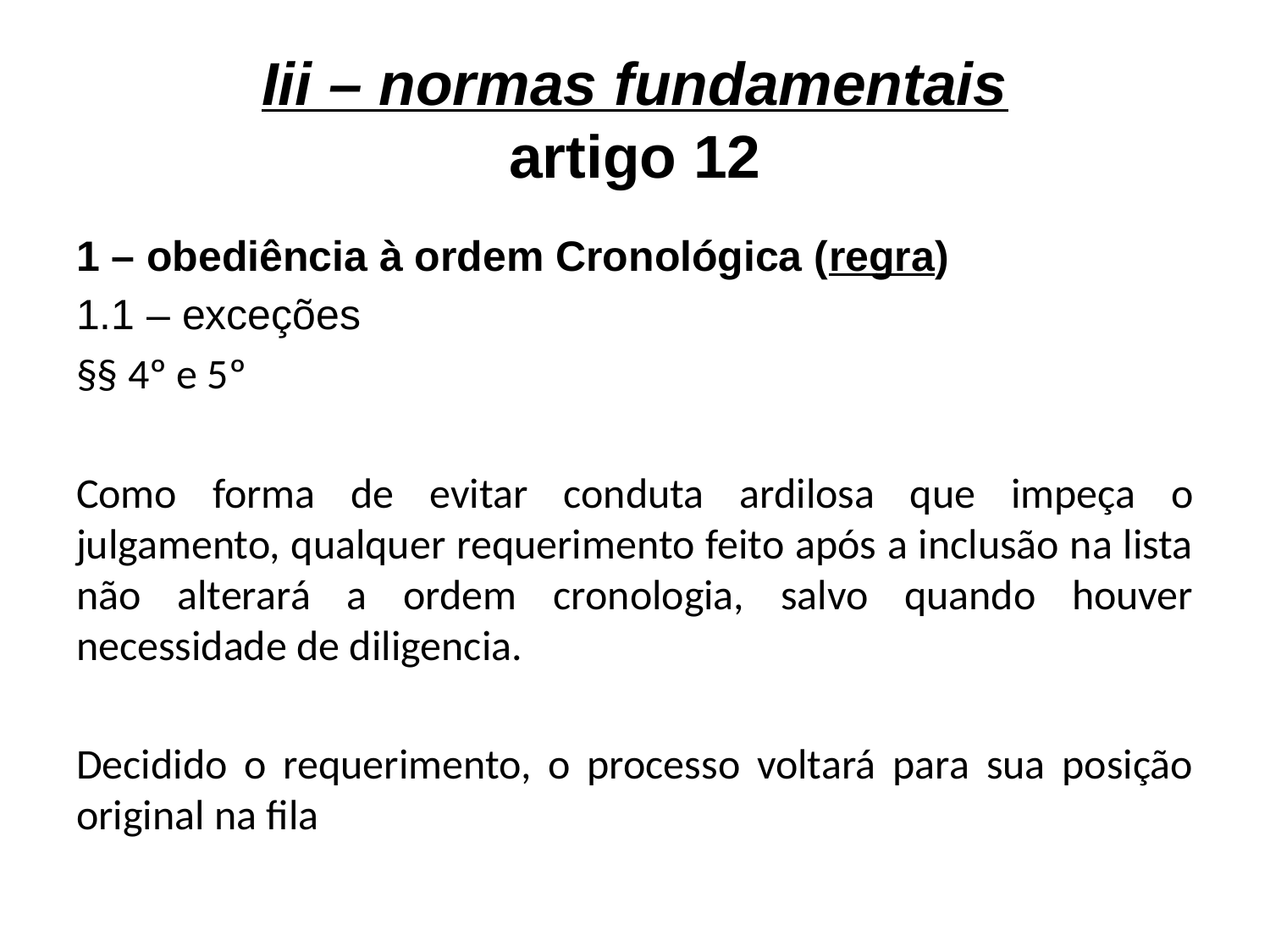

# Iii – normas fundamentais artigo 12
1 – obediência à ordem Cronológica (regra)
1.1 – exceções
§§ 4º e 5º

Como forma de evitar conduta ardilosa que impeça o julgamento, qualquer requerimento feito após a inclusão na lista não alterará a ordem cronologia, salvo quando houver necessidade de diligencia.

Decidido o requerimento, o processo voltará para sua posição original na fila